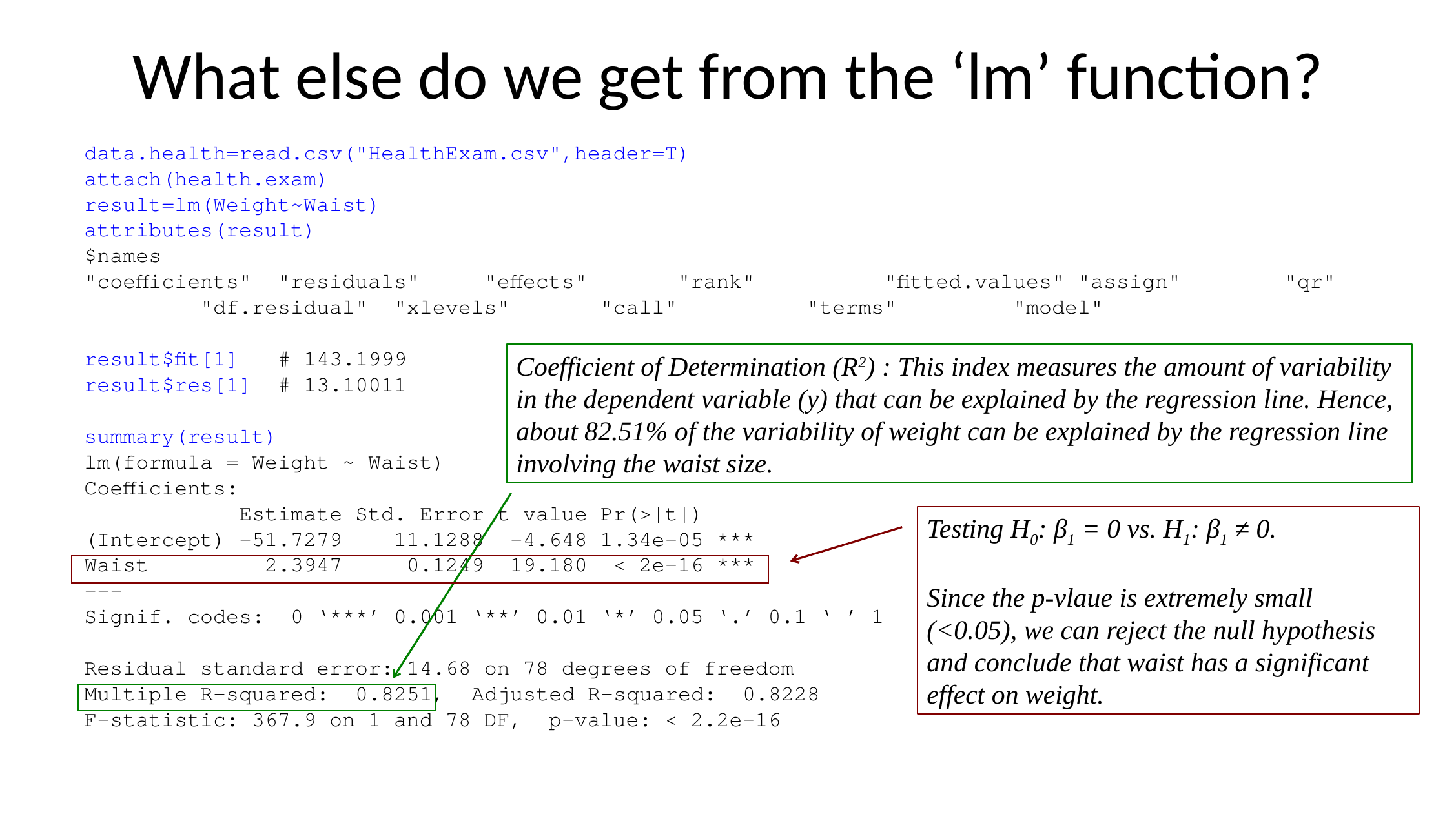

# What else do we get from the ‘lm’ function?
data.health=read.csv("HealthExam.csv",header=T)
attach(health.exam)
result=lm(Weight~Waist)
attributes(result)
$names
"coefficients"  "residuals"     "effects"       "rank"          "fitted.values" "assign"        "qr"            "df.residual"  "xlevels"       "call"          "terms"         "model"

result$fit[1]	# 143.1999
result$res[1]	# 13.10011

summary(result)
lm(formula = Weight ~ Waist)
Coefficients:
            Estimate Std. Error t value Pr(>|t|)
(Intercept) -51.7279    11.1288  -4.648 1.34e-05 ***
Waist         2.3947     0.1249  19.180  < 2e-16 ***
---
Signif. codes:  0 ‘***’ 0.001 ‘**’ 0.01 ‘*’ 0.05 ‘.’ 0.1 ‘ ’ 1

Residual standard error: 14.68 on 78 degrees of freedom
Multiple R-squared:  0.8251,	Adjusted R-squared:  0.8228
F-statistic: 367.9 on 1 and 78 DF,  p-value: < 2.2e-16
Coefficient of Determination (R2) : This index measures the amount of variability in the dependent variable (y) that can be explained by the regression line. Hence, about 82.51% of the variability of weight can be explained by the regression line involving the waist size.
Testing H0: β1 = 0 vs. H1: β1 ≠ 0.

Since the p-vlaue is extremely small (<0.05), we can reject the null hypothesis and conclude that waist has a significant effect on weight.